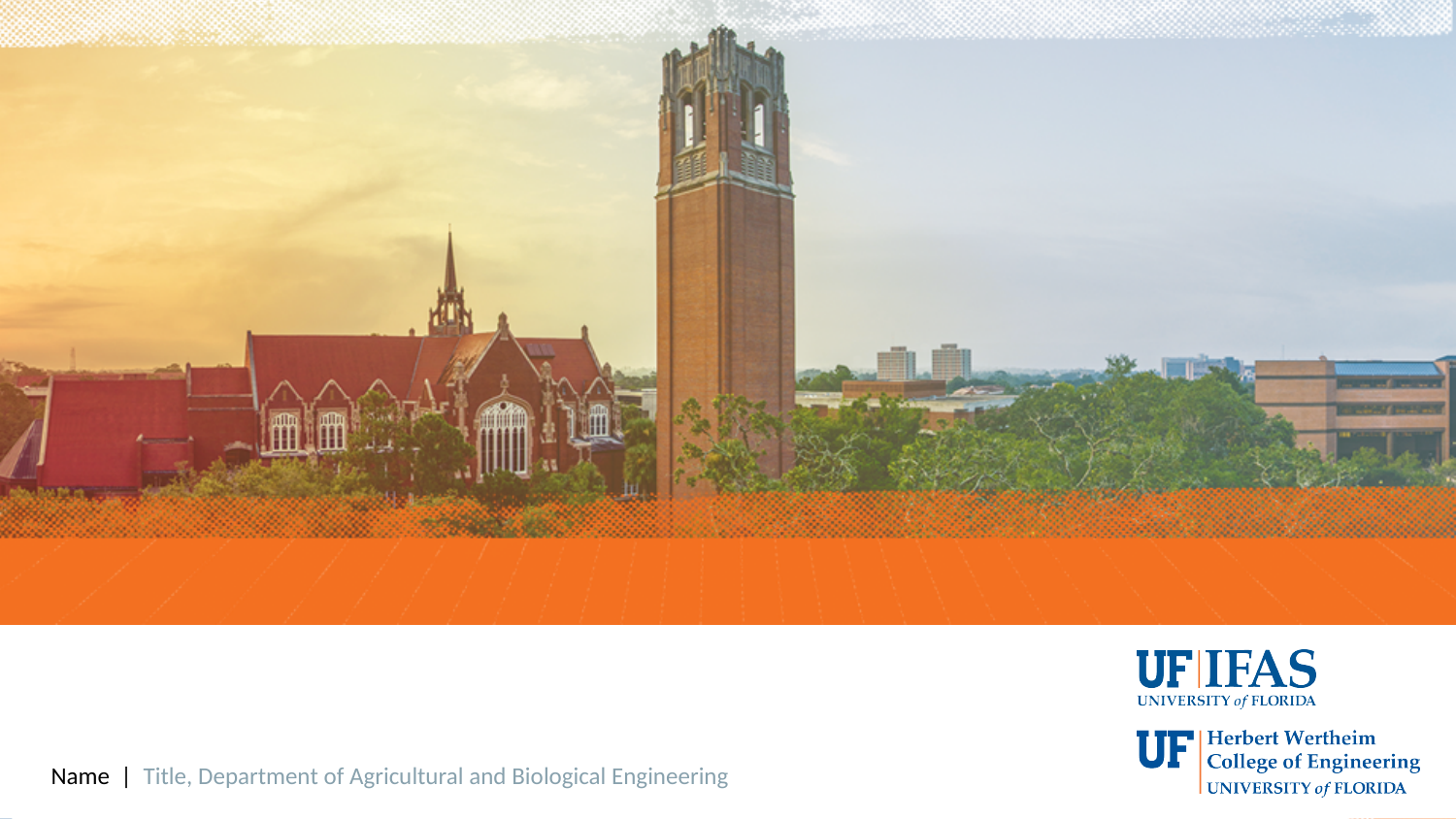

#

Name  |  Title, Department of Agricultural and Biological Engineering